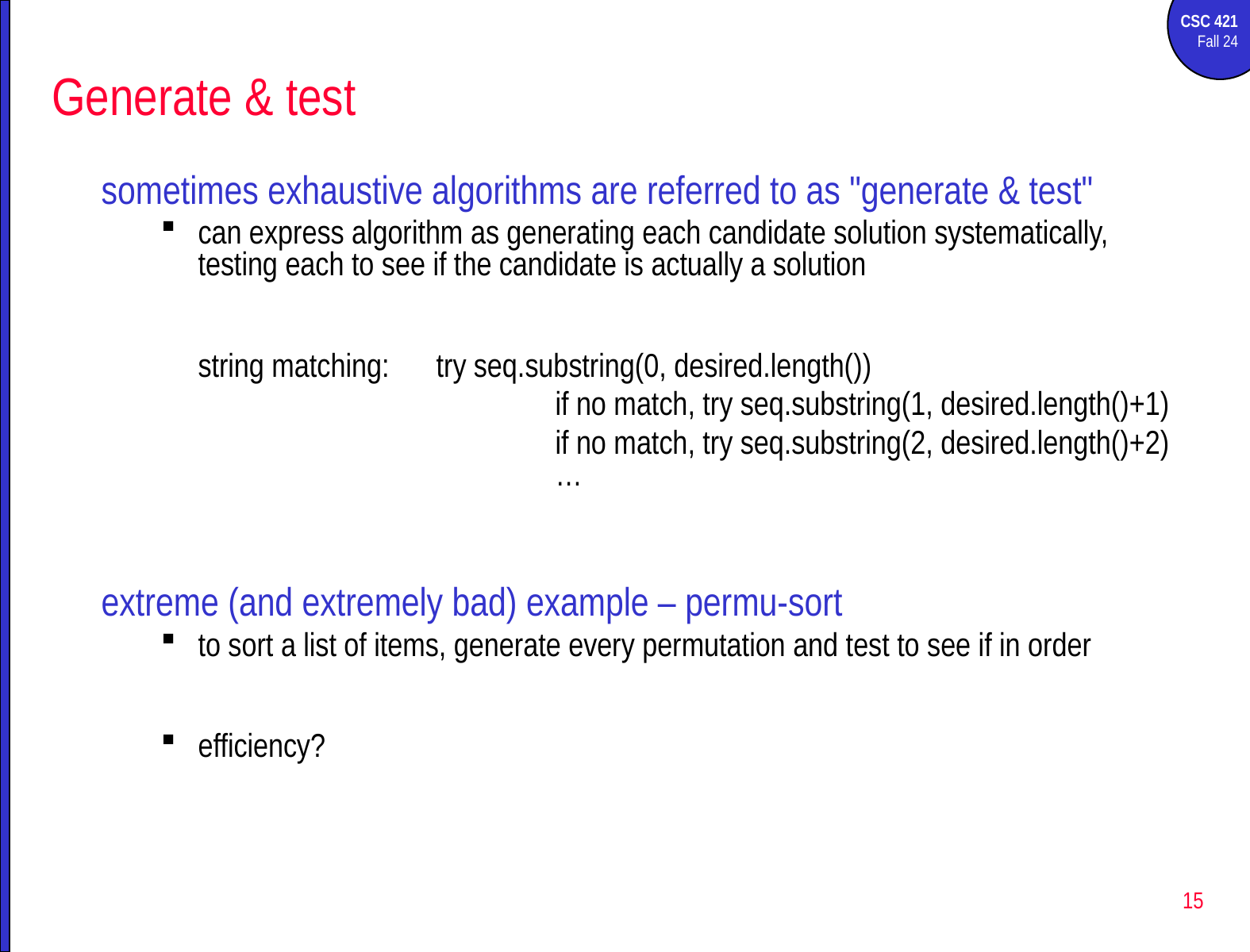

# Generate & test
sometimes exhaustive algorithms are referred to as "generate & test"
can express algorithm as generating each candidate solution systematically, testing each to see if the candidate is actually a solution

	string matching: 	try seq.substring(0, desired.length())
				if no match, try seq.substring(1, desired.length()+1)
				if no match, try seq.substring(2, desired.length()+2)			…

extreme (and extremely bad) example – permu-sort
to sort a list of items, generate every permutation and test to see if in order

efficiency?

15